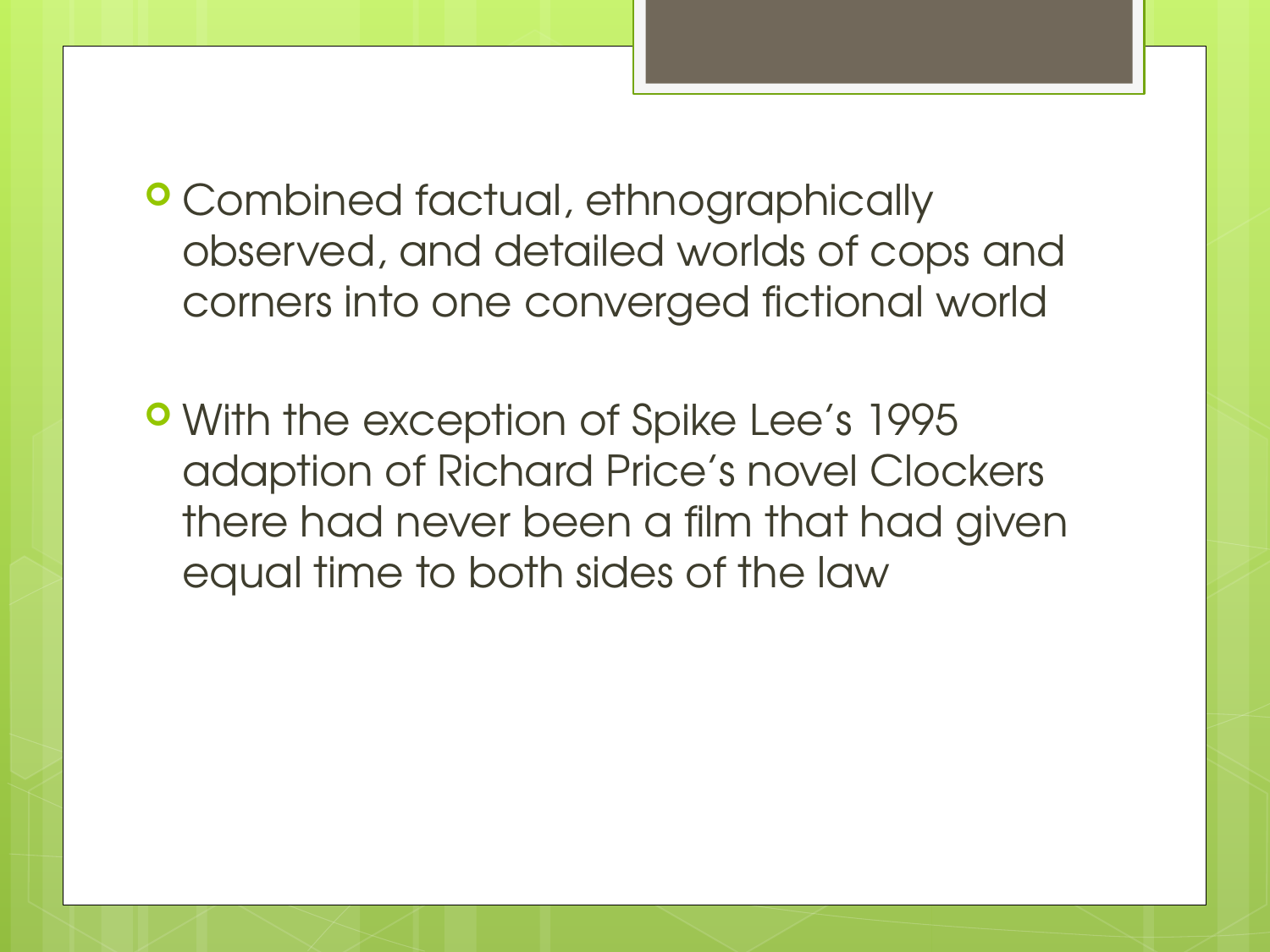

Combined factual, ethnographically observed, and detailed worlds of cops and corners into one converged fictional world

With the exception of Spike Lee’s 1995 adaption of Richard Price’s novel Clockers there had never been a film that had given equal time to both sides of the law